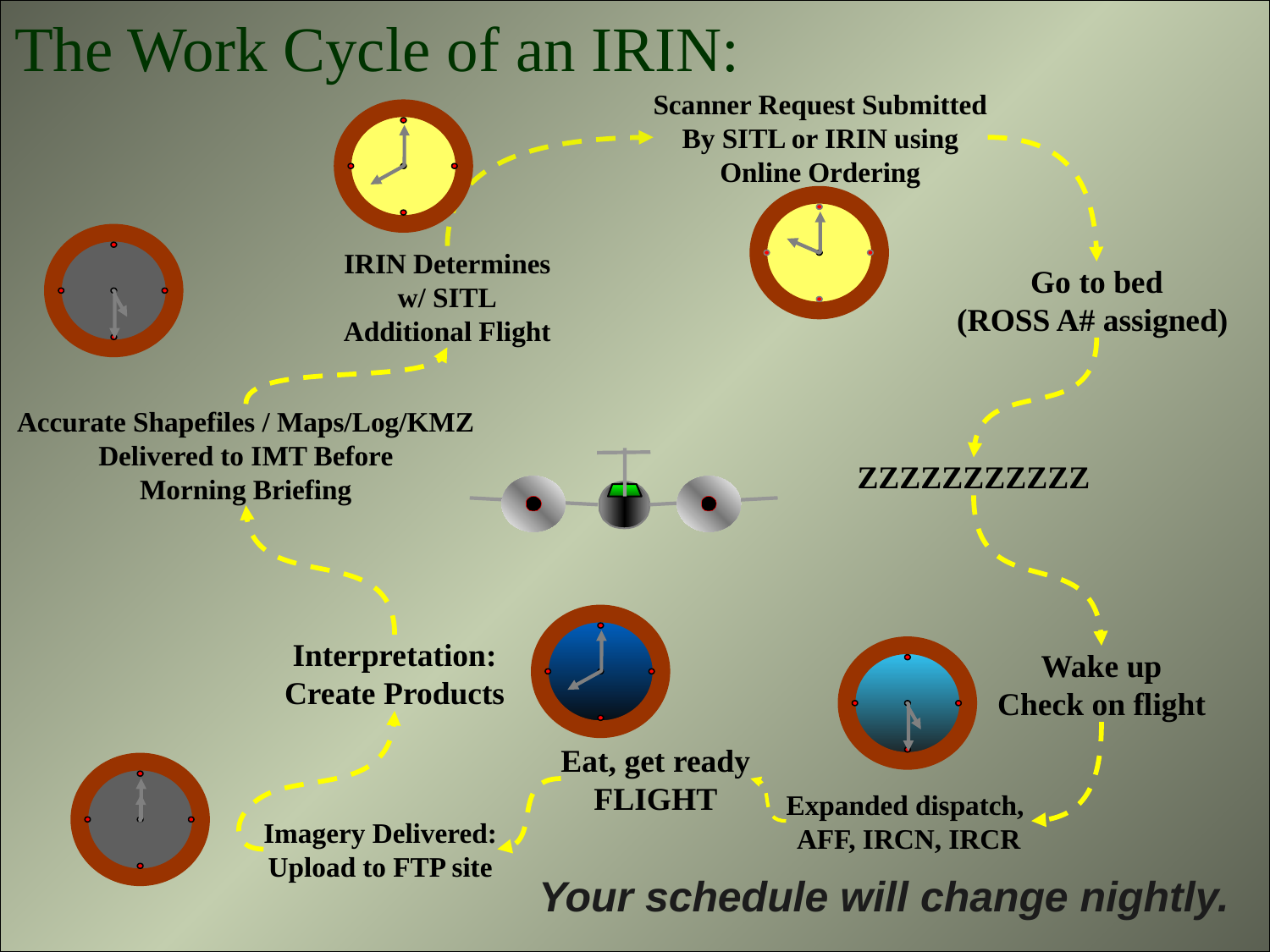

The Work Cycle of an IRIN:
Scanner Request Submitted
By SITL or IRIN using
Online Ordering

IRIN Determines
w/ SITL
Additional Flight
Go to bed
(ROSS A# assigned)

Accurate Shapefiles / Maps/Log/KMZ
Delivered to IMT Before
Morning Briefing

ZZZZZZZZZZZ

Interpretation:
Create Products

Wake up
Check on flight

Eat, get ready
FLIGHT

Expanded dispatch,
AFF, IRCN, IRCR
Imagery Delivered:
Upload to FTP site
Your schedule will change nightly.